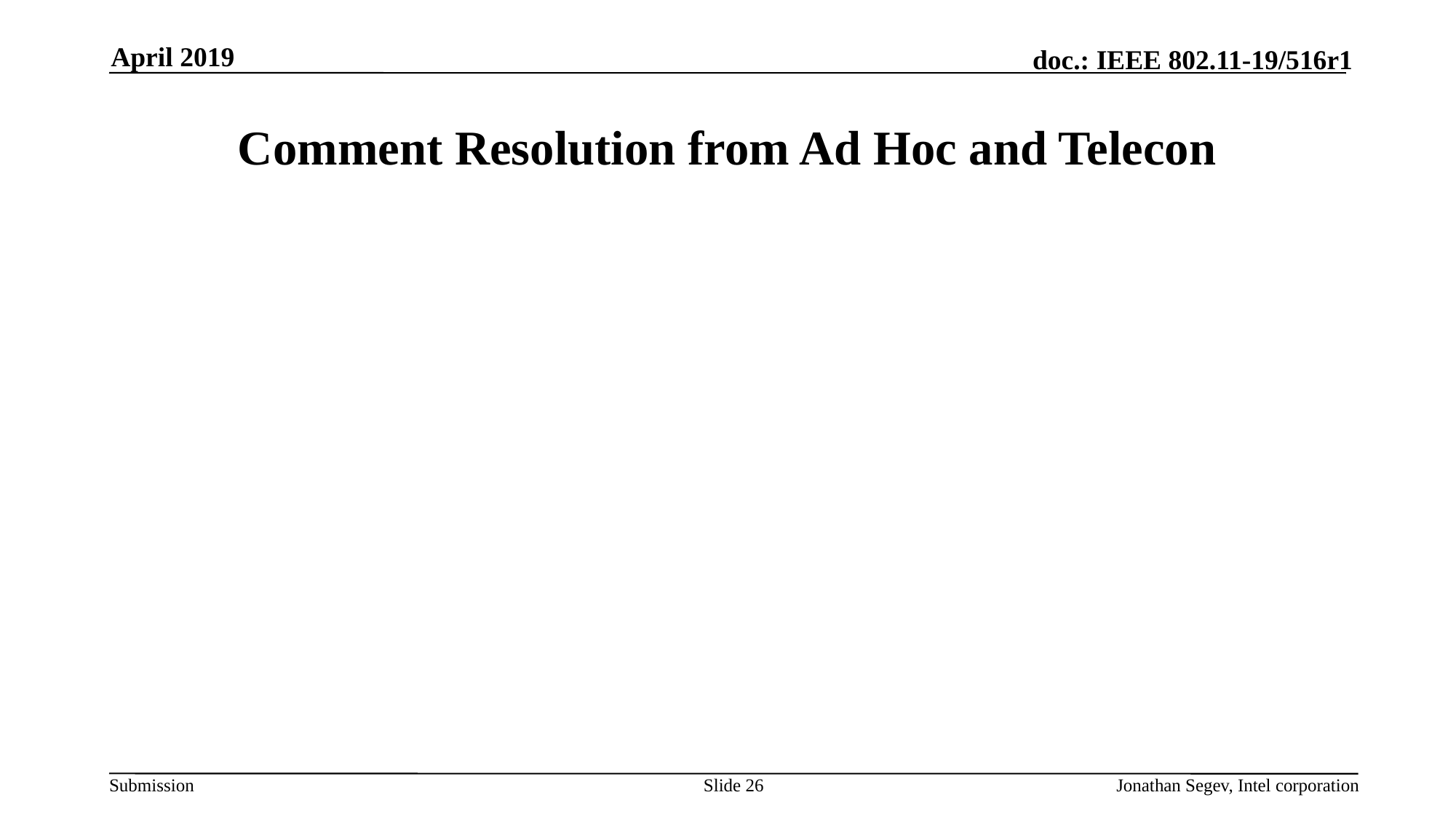

April 2019
# Comment Resolution from Ad Hoc and Telecon

Slide 26
Jonathan Segev, Intel corporation